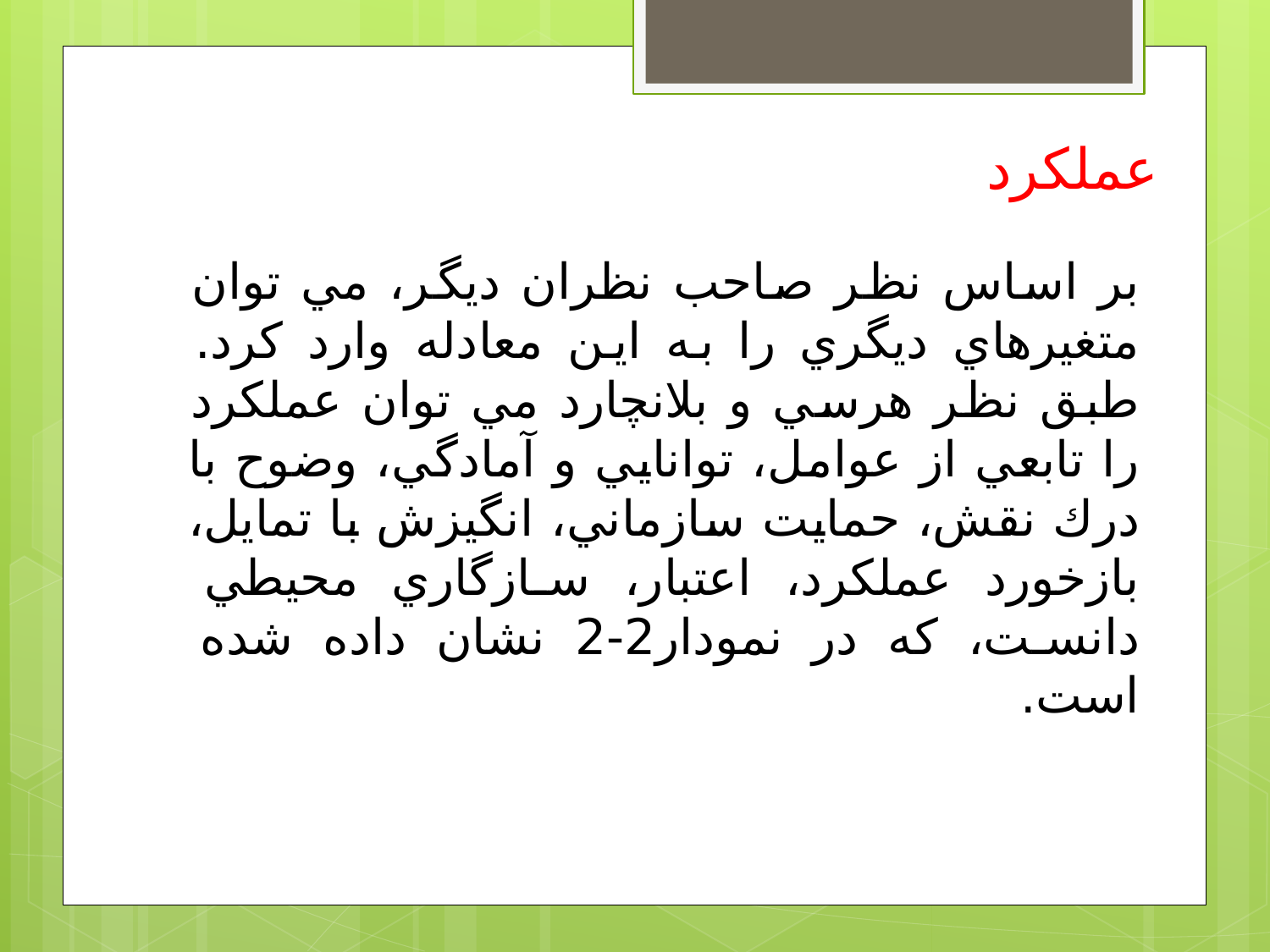

عملكرد
بر اساس نظر صاحب نظران ديگر، مي توان متغيرهاي ديگري را به اين معادله وارد كرد. طبق نظر هرسي و بلانچارد مي توان عملكرد را تابعي از عوامل، توانايي و آمادگي، وضوح با درك نقش، حمايت سازماني، انگيزش با تمايل، بازخورد عملكرد، اعتبار، سازگاري محيطي دانست، كه در نمودار2-2 نشان داده شده است.